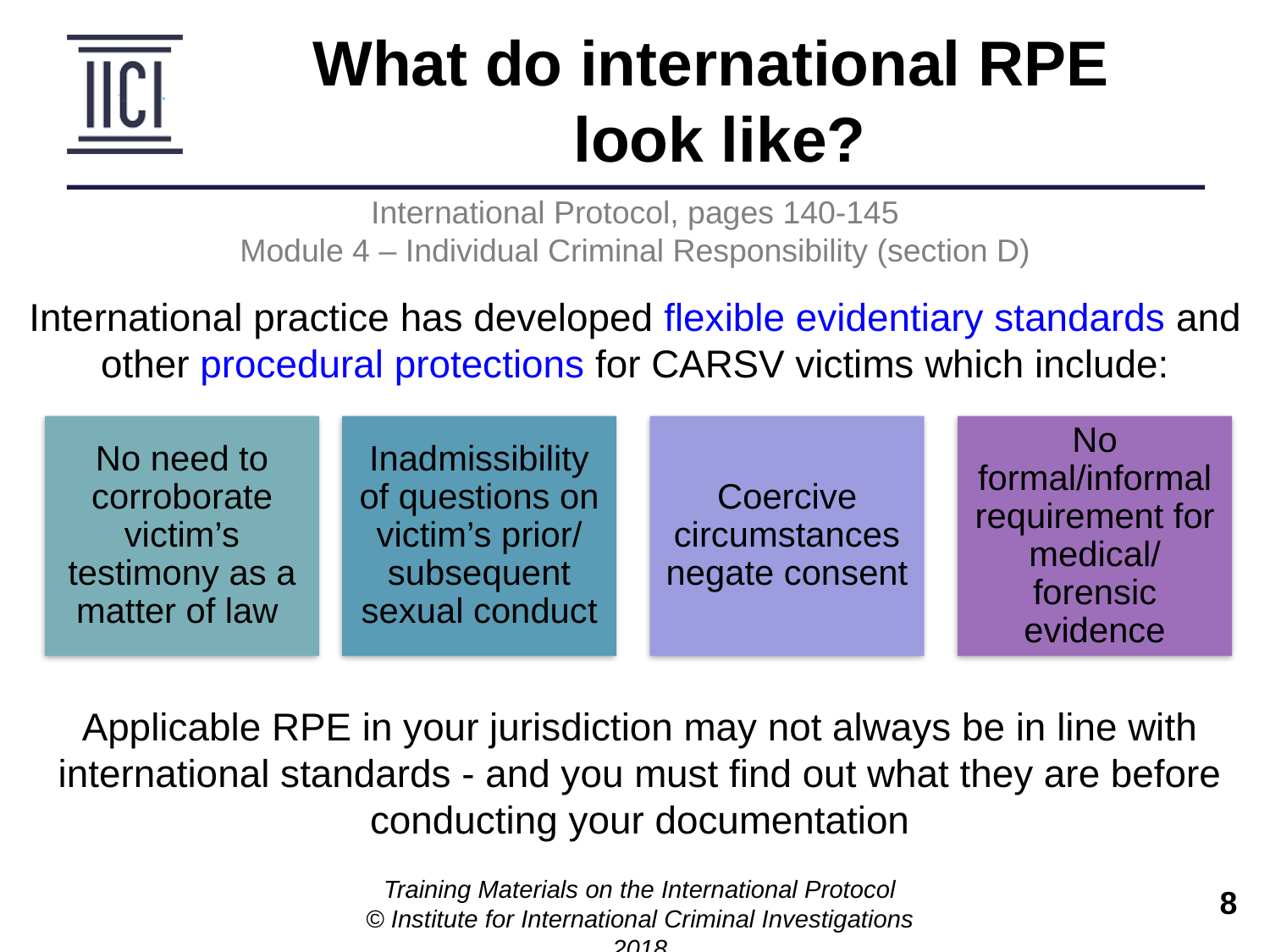

What do international RPE
look like?
International Protocol, pages 140-145
Module 4 – Individual Criminal Responsibility (section D)

International practice has developed flexible evidentiary standards and other procedural protections for CARSV victims which include:

No need to corroborate victim’s testimony as a matter of law
Inadmissibility of questions on victim’s prior/ subsequent sexual conduct
Coercive circumstances negate consent
No formal/informal requirement for medical/ forensic evidence
Applicable RPE in your jurisdiction may not always be in line with international standards - and you must find out what they are before conducting your documentation
Training Materials on the International Protocol
© Institute for International Criminal Investigations 2018
 	8